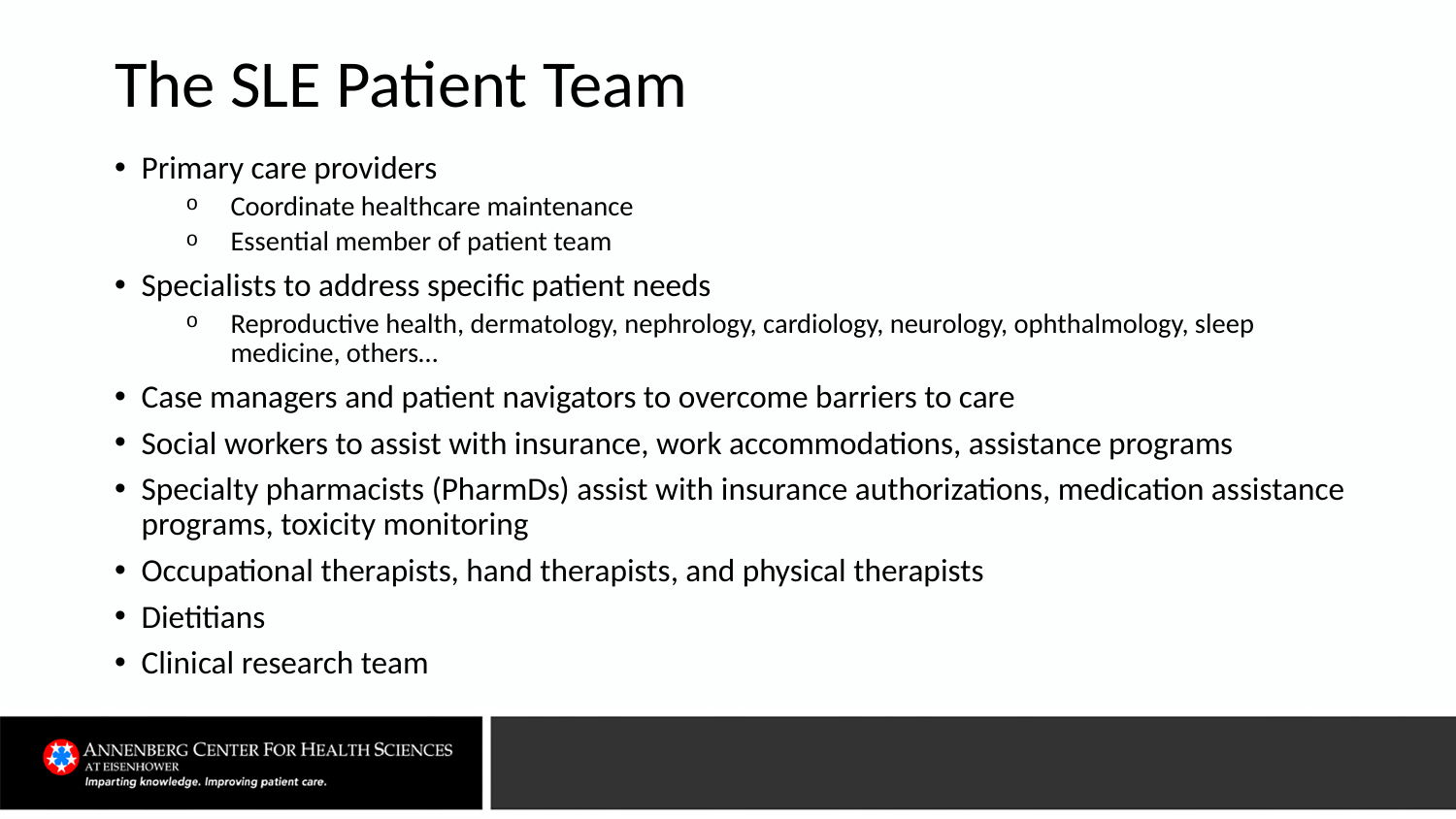

# The SLE Patient Team
Primary care providers
Coordinate healthcare maintenance
Essential member of patient team
Specialists to address specific patient needs
Reproductive health, dermatology, nephrology, cardiology, neurology, ophthalmology, sleep medicine, others…
Case managers and patient navigators to overcome barriers to care
Social workers to assist with insurance, work accommodations, assistance programs
Specialty pharmacists (PharmDs) assist with insurance authorizations, medication assistance programs, toxicity monitoring
Occupational therapists, hand therapists, and physical therapists
Dietitians
Clinical research team